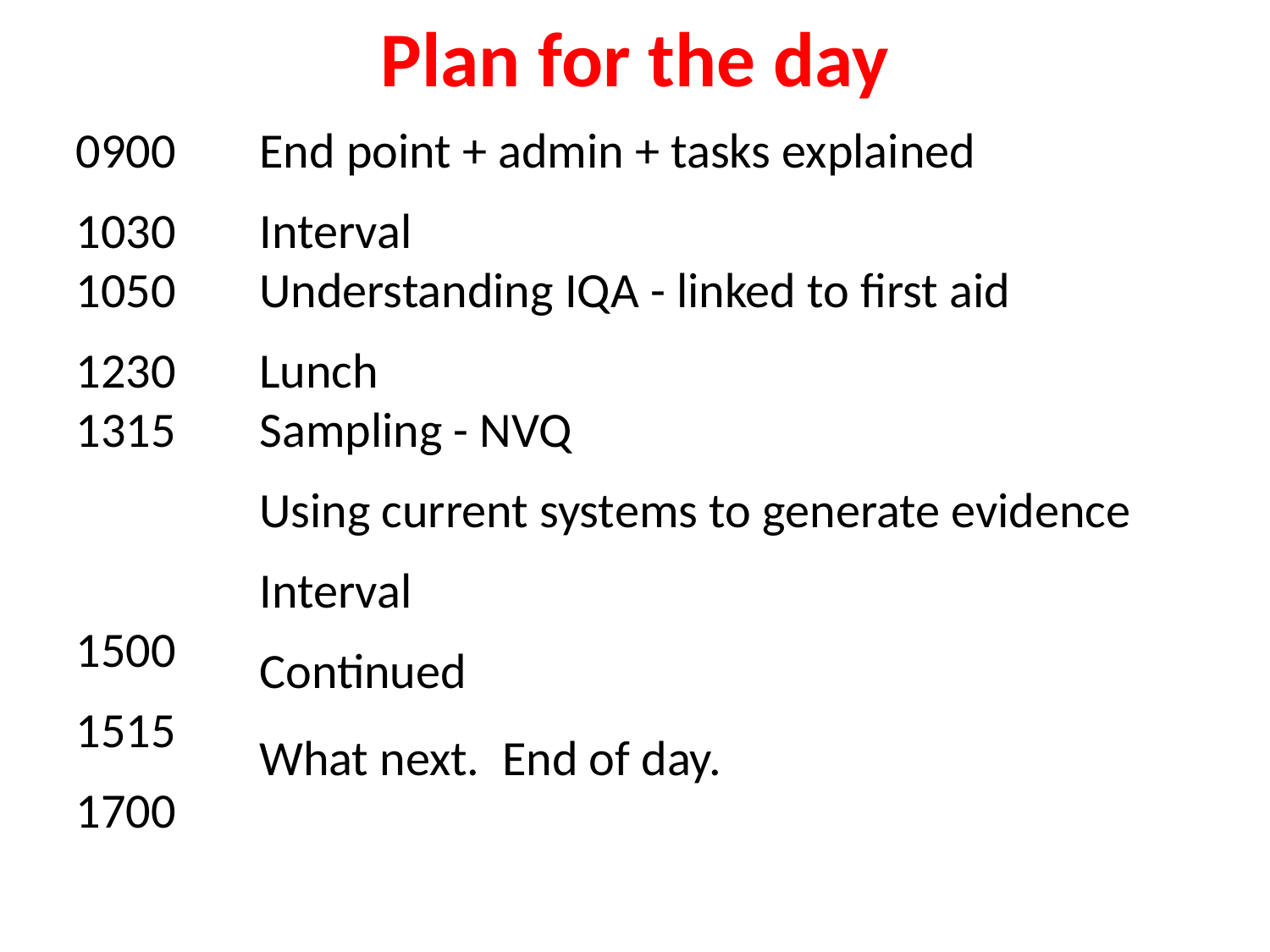

# Plan for the day
0900

1030
1050

1230
1315

1500

1515

1700
End point + admin + tasks explained

Interval
Understanding IQA - linked to first aid

Lunch
Sampling - NVQ

Using current systems to generate evidence

Interval

Continued

What next.  End of day.